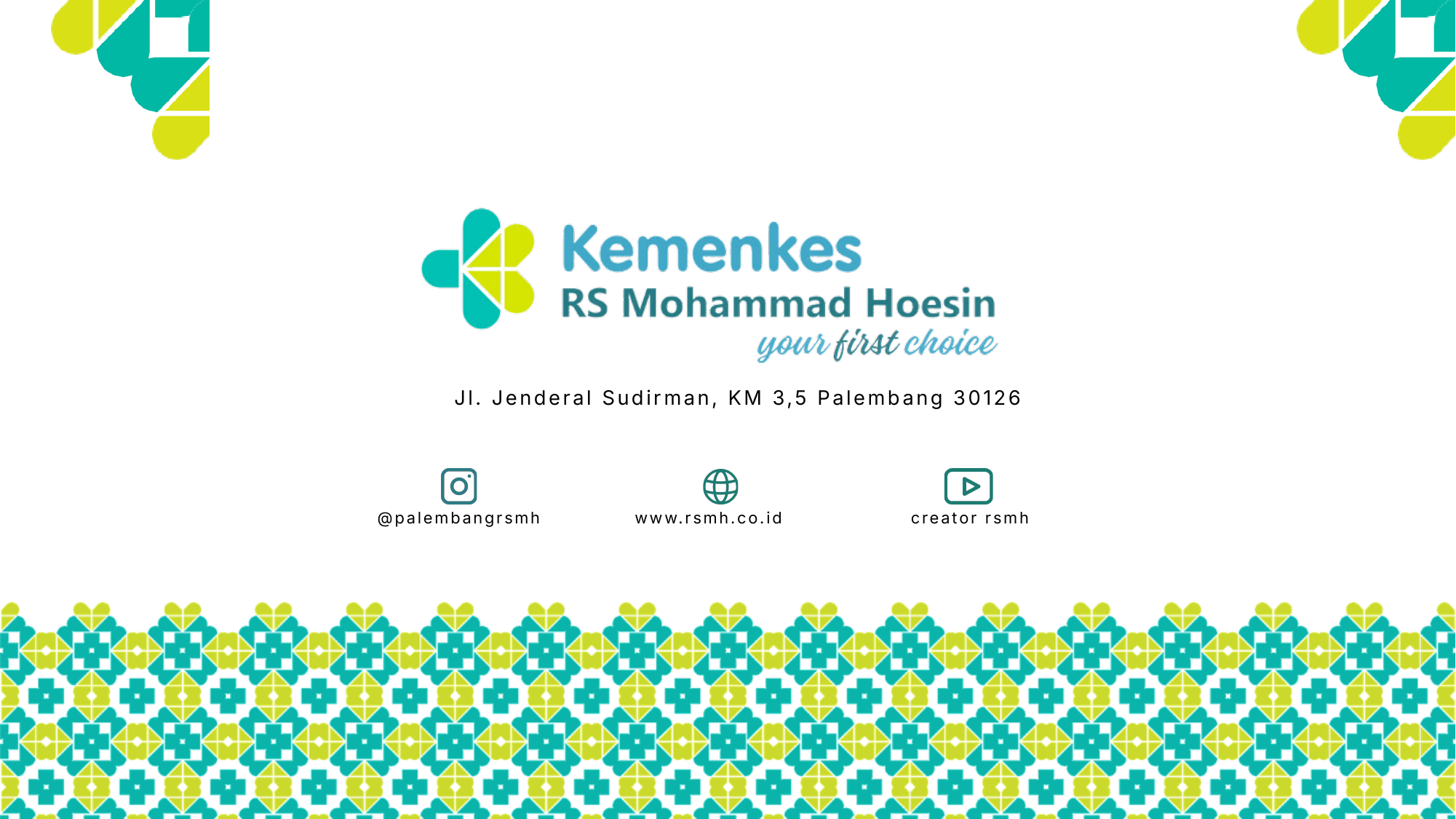

Jl. Jenderal Sudirman, KM 3,5 Palembang 30126

@palembangrsmh
www.rsmh.co.id
creator rsmh